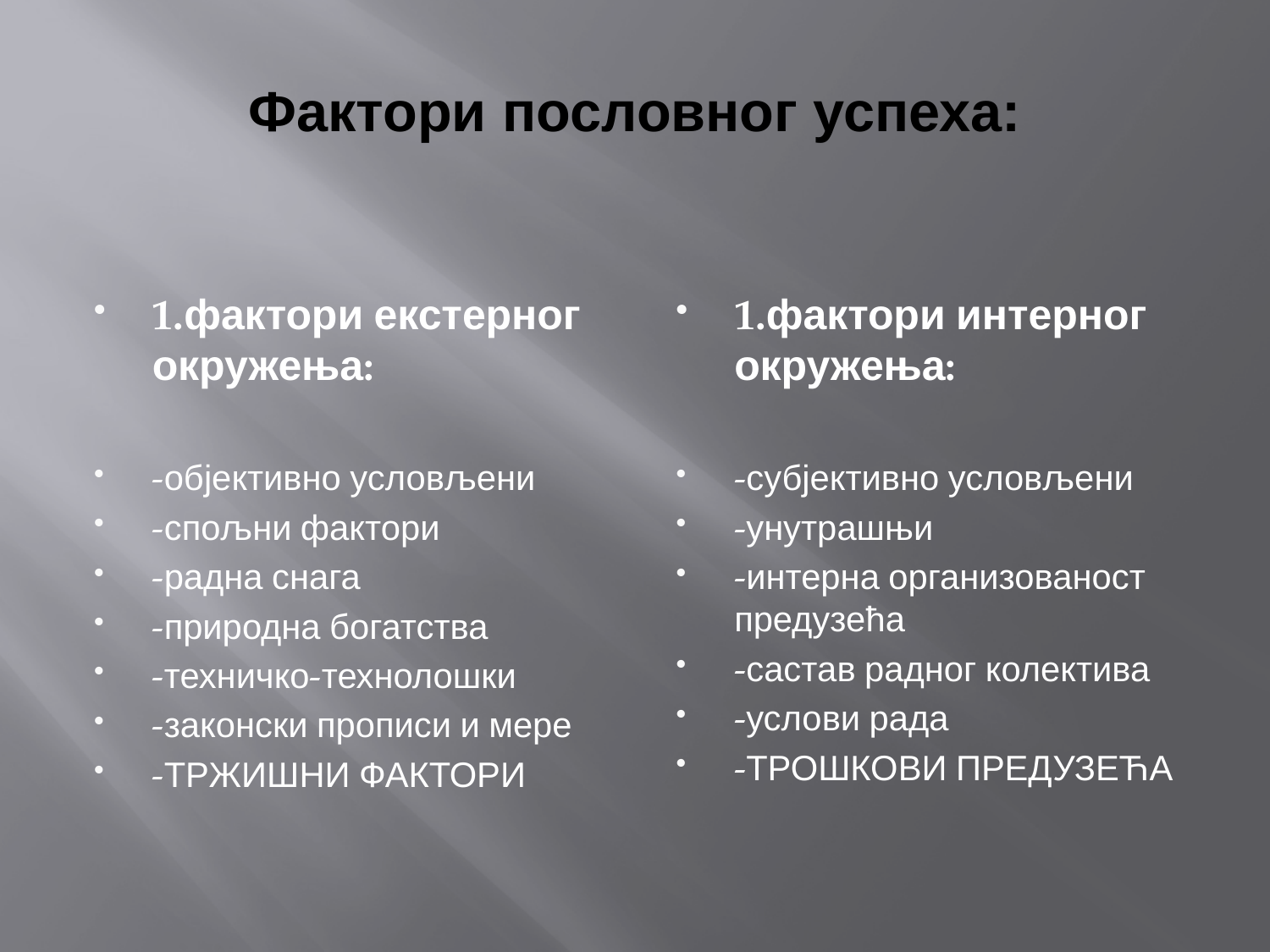

# Фактори пословног успеха:

1.фактори екстерног окружења:

-објективно условљени
-спољни фактори
-радна снага
-природна богатства
-техничко-технолошки
-законски прописи и мере
-ТРЖИШНИ ФАКТОРИ

1.фактори интерног окружења:

-субјективно условљени
-унутрашњи
-интерна организованост предузећа
-састав радног колектива
-услови рада
-ТРОШКОВИ ПРЕДУЗЕЋА